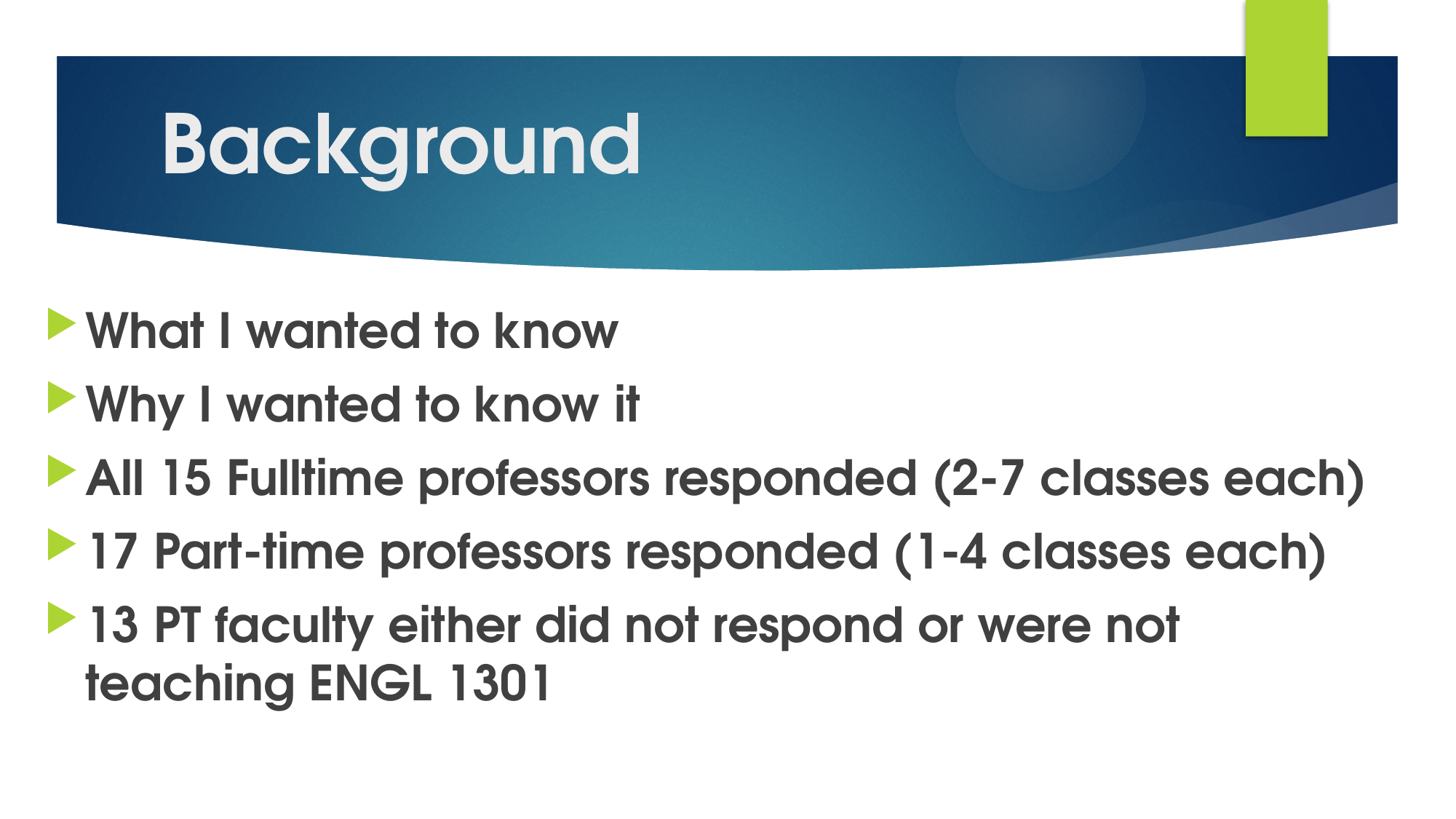

# Background
What I wanted to know
Why I wanted to know it
All 15 Fulltime professors responded (2-7 classes each)
17 Part-time professors responded (1-4 classes each)
13 PT faculty either did not respond or were not teaching ENGL 1301